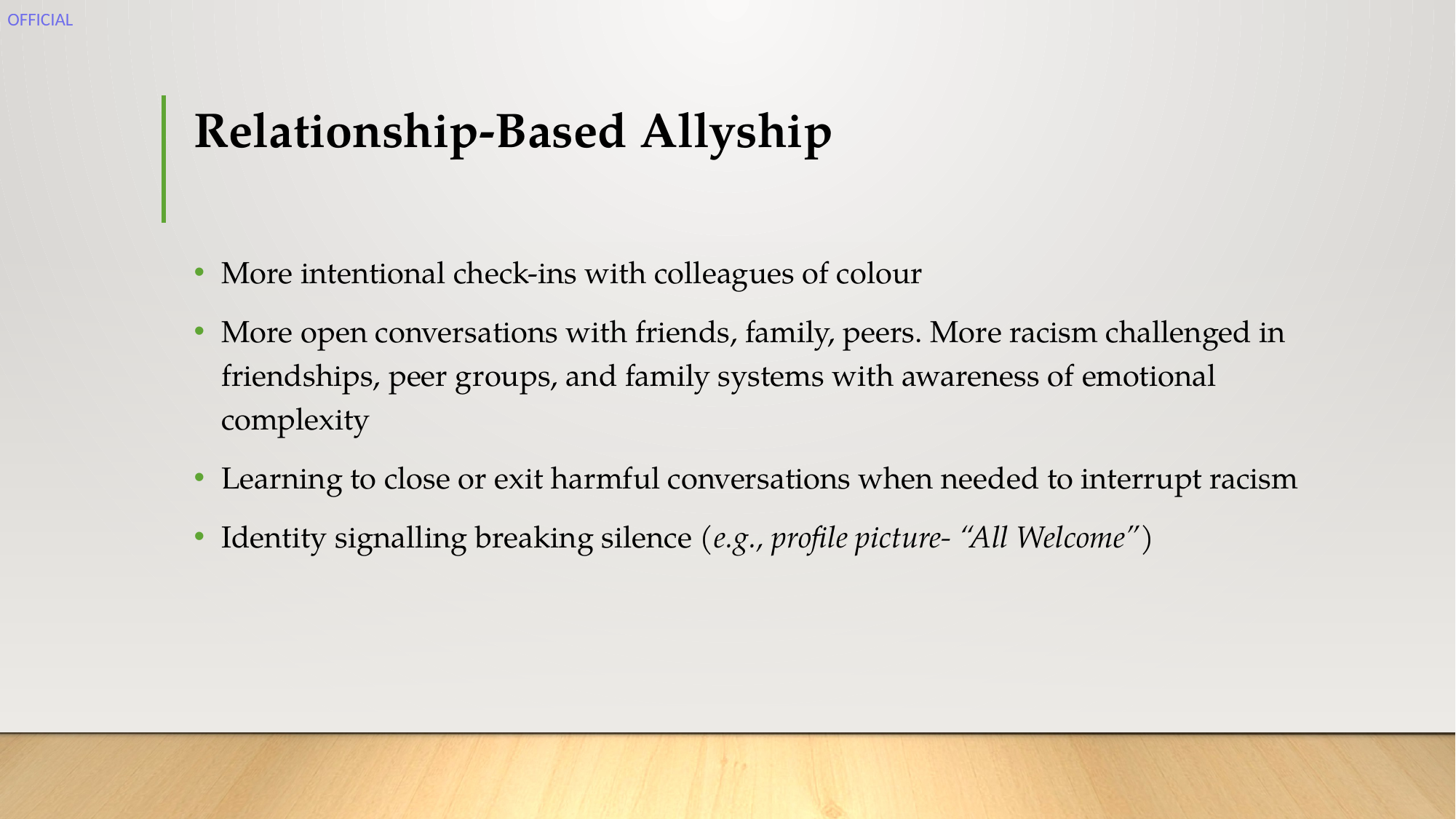

# Relationship-Based Allyship
More intentional check-ins with colleagues of colour
More open conversations with friends, family, peers. More racism challenged in friendships, peer groups, and family systems with awareness of emotional complexity
Learning to close or exit harmful conversations when needed to interrupt racism
Identity signalling breaking silence (e.g., profile picture- “All Welcome”)